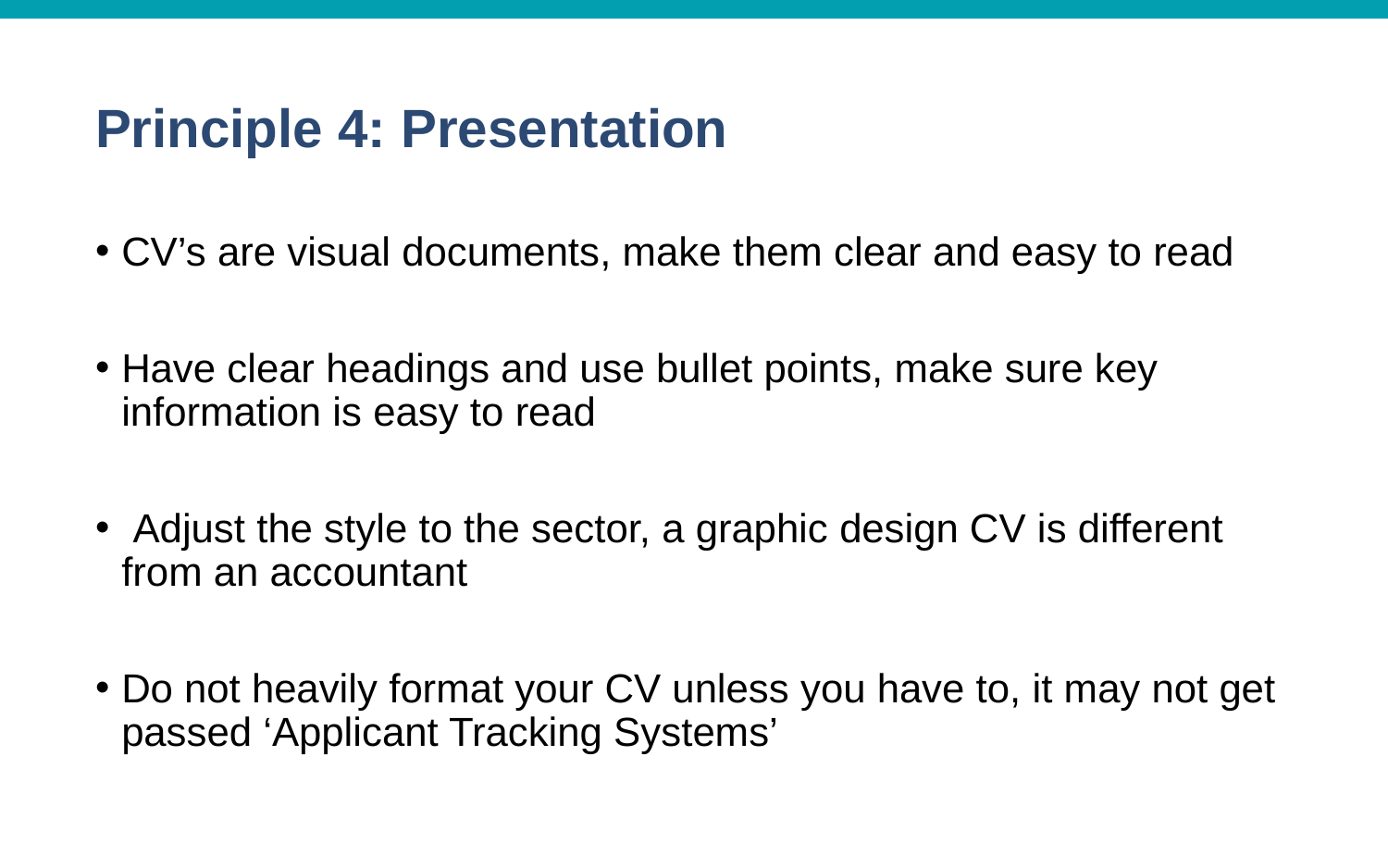

# Principle 4: Presentation
CV’s are visual documents, make them clear and easy to read

Have clear headings and use bullet points, make sure key information is easy to read

 Adjust the style to the sector, a graphic design CV is different from an accountant

Do not heavily format your CV unless you have to, it may not get passed ‘Applicant Tracking Systems’